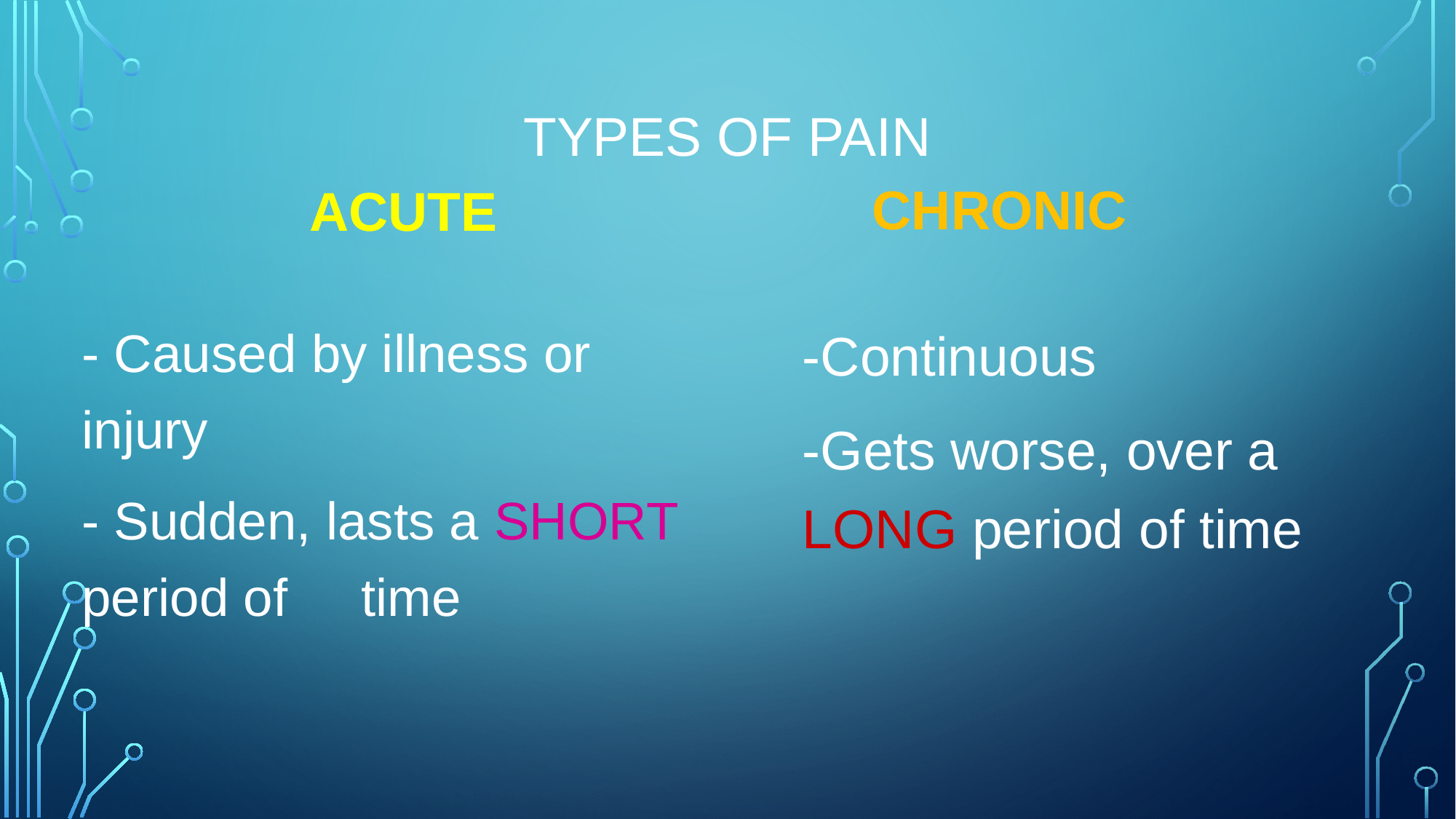

# Types of pain
CHRONIC

ACUTE

- Caused by illness or injury
- Sudden, lasts a SHORT period of     time

-Continuous
-Gets worse, over a LONG period of time